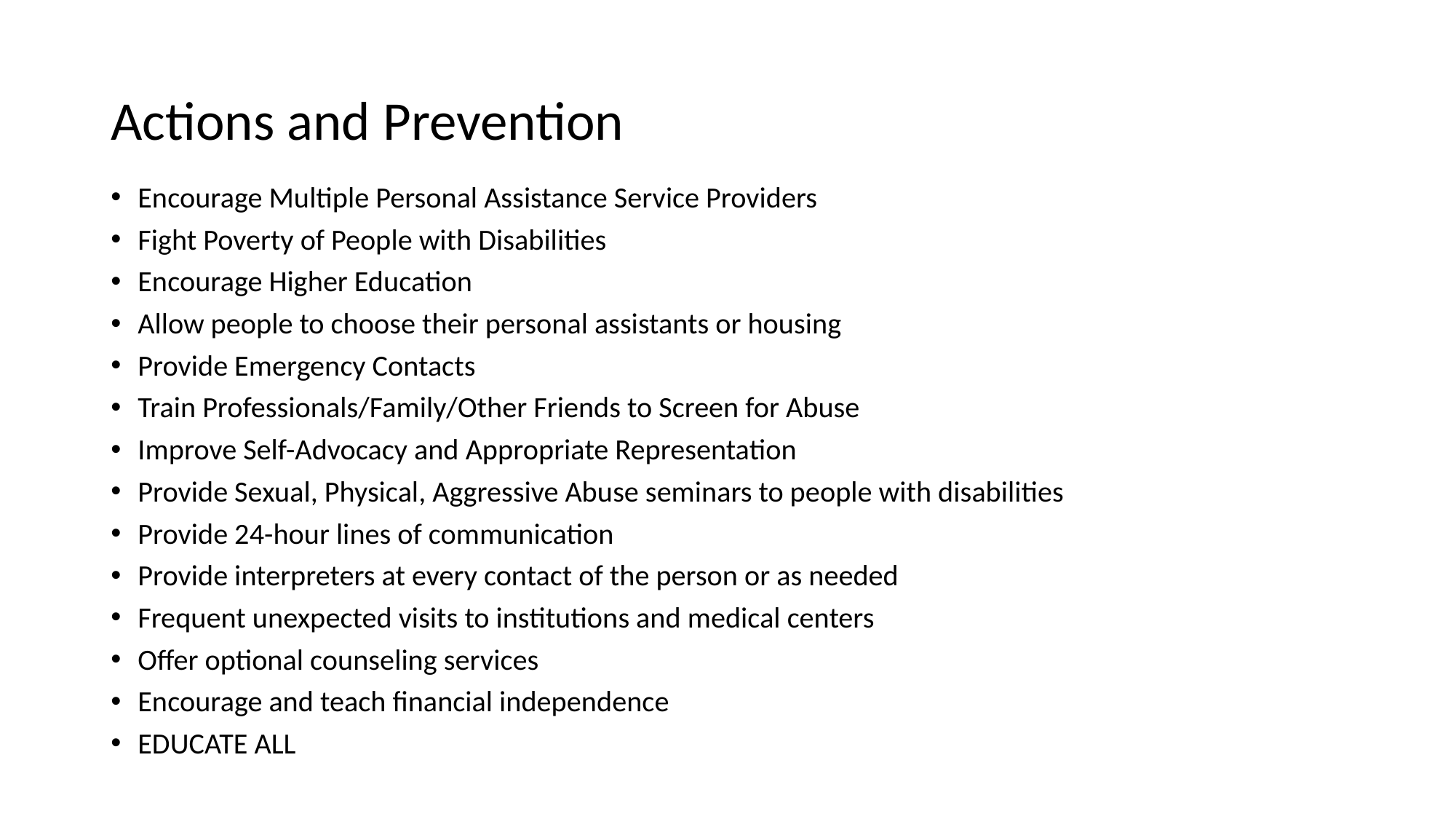

# Actions and Prevention
Encourage Multiple Personal Assistance Service Providers
Fight Poverty of People with Disabilities
Encourage Higher Education
Allow people to choose their personal assistants or housing
Provide Emergency Contacts
Train Professionals/Family/Other Friends to Screen for Abuse
Improve Self-Advocacy and Appropriate Representation
Provide Sexual, Physical, Aggressive Abuse seminars to people with disabilities
Provide 24-hour lines of communication
Provide interpreters at every contact of the person or as needed
Frequent unexpected visits to institutions and medical centers
Offer optional counseling services
Encourage and teach financial independence
EDUCATE ALL